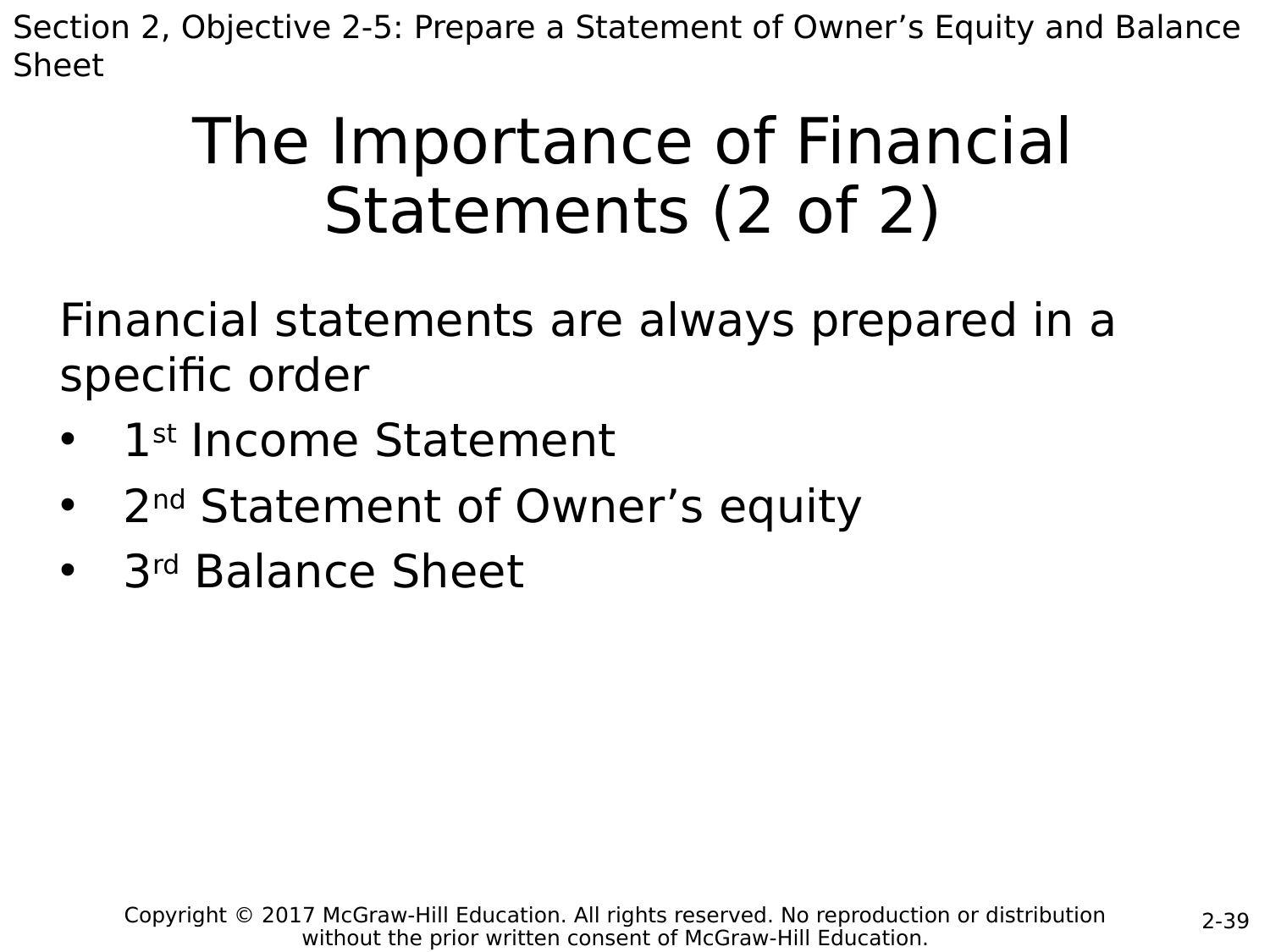

Section 2, Objective 2-5: Prepare a Statement of Owner’s Equity and Balance Sheet
# The Importance of Financial Statements (2 of 2)
Financial statements are always prepared in a specific order
1st Income Statement
2nd Statement of Owner’s equity
3rd Balance Sheet